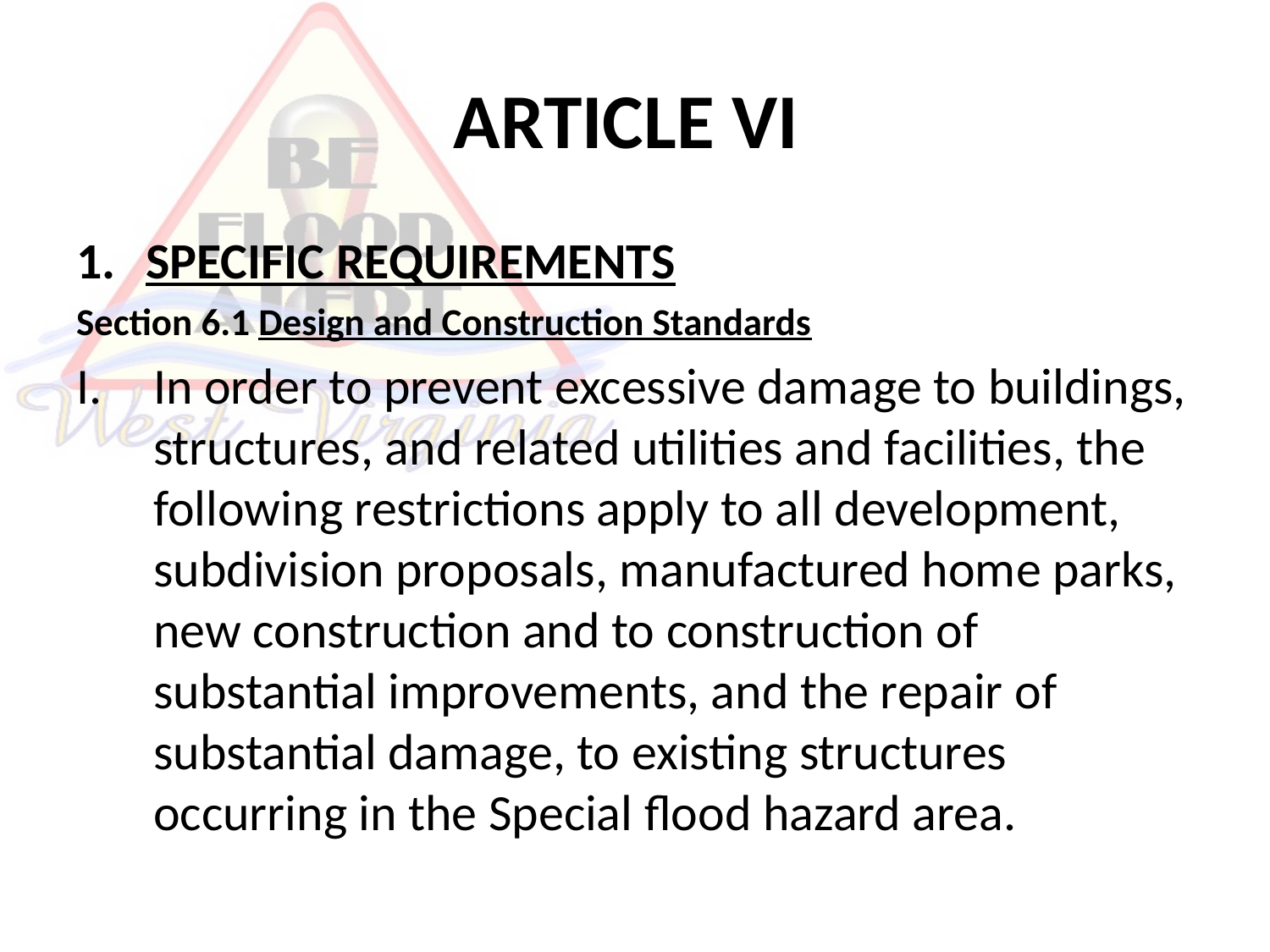

# ARTICLE VI
SPECIFIC REQUIREMENTS
Section 6.1 Design and Construction Standards
In order to prevent excessive damage to buildings, structures, and related utilities and facilities, the following restrictions apply to all development, subdivision proposals, manufactured home parks, new construction and to construction of substantial improvements, and the repair of substantial damage, to existing structures occurring in the Special flood hazard area.